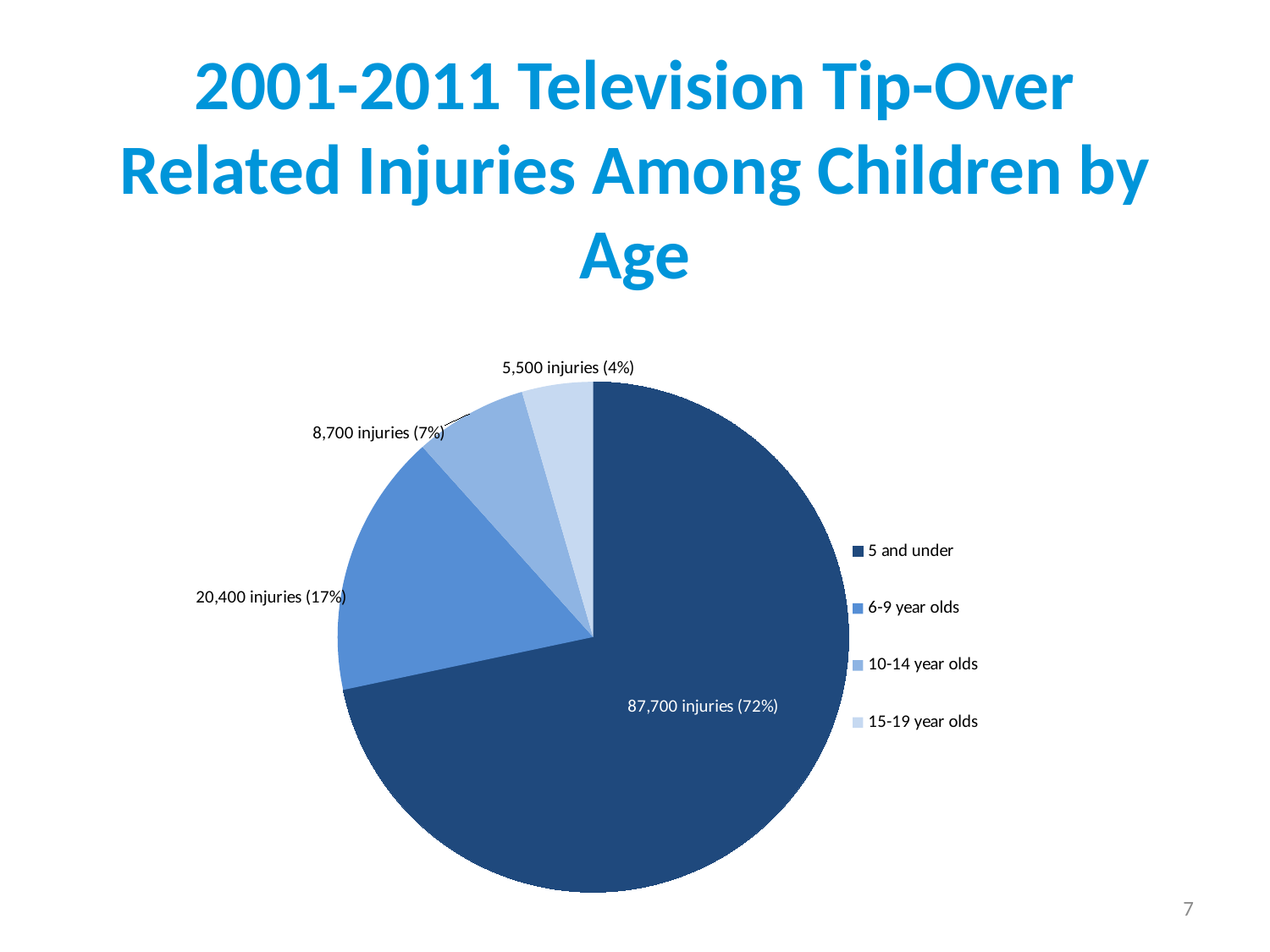

# 2001-2011 Television Tip-Over Related Injuries Among Children by Age

### Chart

| Category | Number  | Percentage |
|---|---|---|
| 5 and under | 87680.95658049989 | 0.7167283 |
| 6-9 year olds | 20423.4734785 | 0.1669471 |
| 10-14 year olds | 8733.691386 | 0.0713916000000001 |
| 15-19 year olds | 5496.878555 | 0.044933 |
7